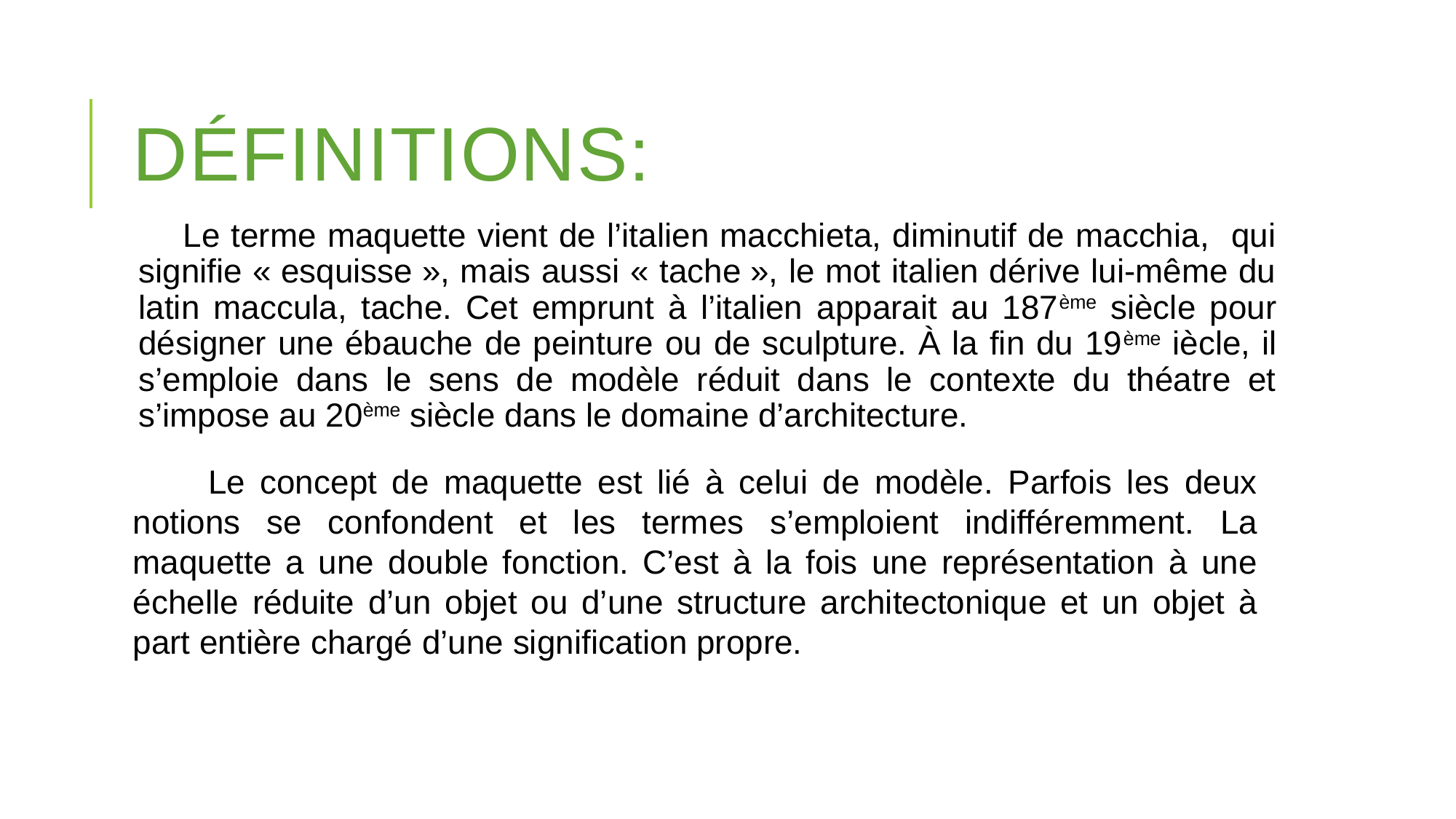

# Définitions:
    Le terme maquette vient de l’italien macchieta, diminutif de macchia,  qui signifie « esquisse », mais aussi « tache », le mot italien dérive lui-même du latin maccula, tache. Cet emprunt à l’italien apparait au 187ème siècle pour désigner une ébauche de peinture ou de sculpture. À la fin du 19ème iècle, il s’emploie dans le sens de modèle réduit dans le contexte du théatre et s’impose au 20ème siècle dans le domaine d’architecture.
     Le concept de maquette est lié à celui de modèle. Parfois les deux notions se confondent et les termes s’emploient indifféremment. La maquette a une double fonction. C’est à la fois une représentation à une échelle réduite d’un objet ou d’une structure architectonique et un objet à part entière chargé d’une signification propre.